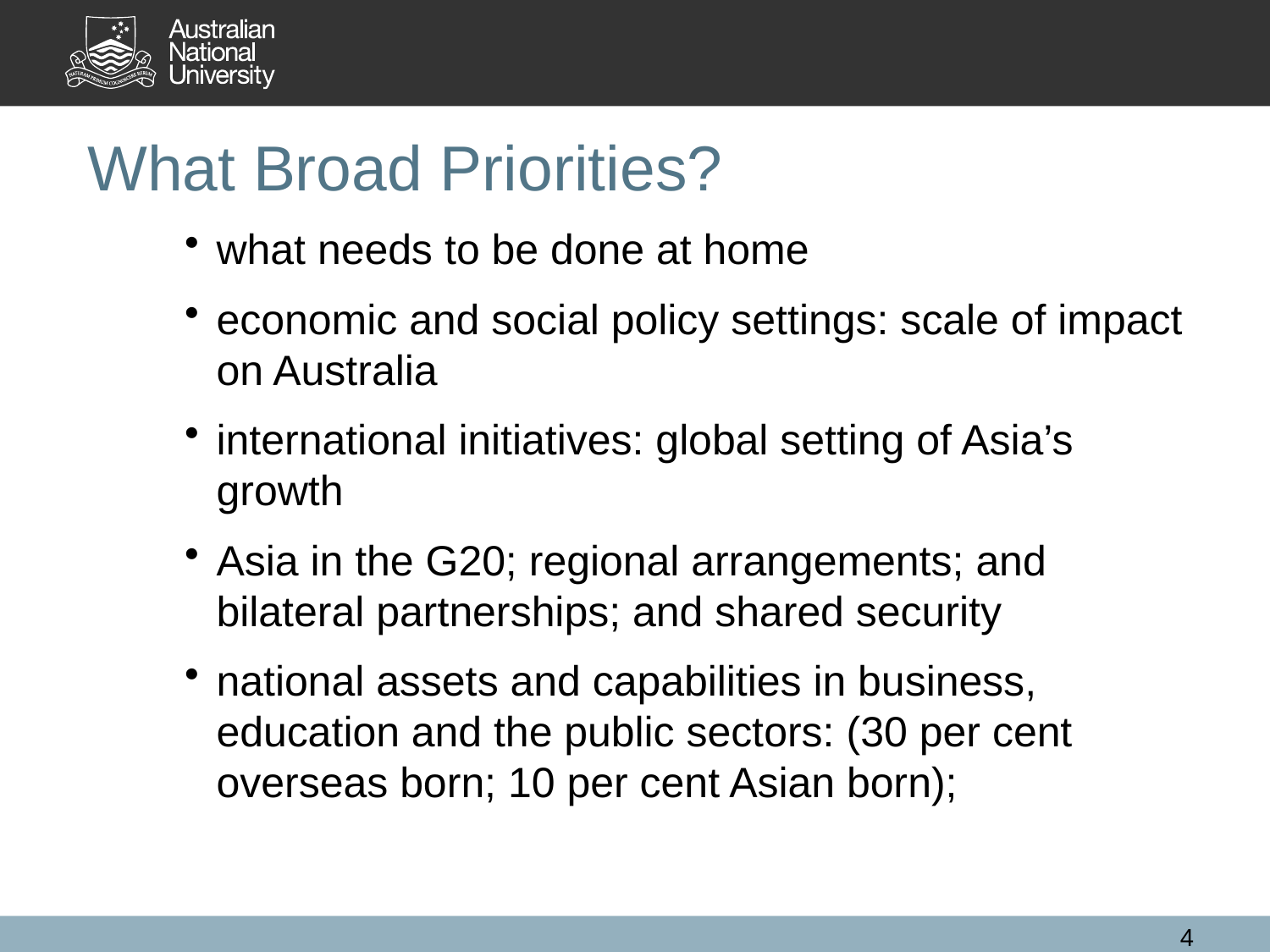

# What Broad Priorities?
what needs to be done at home
economic and social policy settings: scale of impact on Australia
international initiatives: global setting of Asia’s growth
Asia in the G20; regional arrangements; and bilateral partnerships; and shared security
national assets and capabilities in business, education and the public sectors: (30 per cent overseas born; 10 per cent Asian born);

4